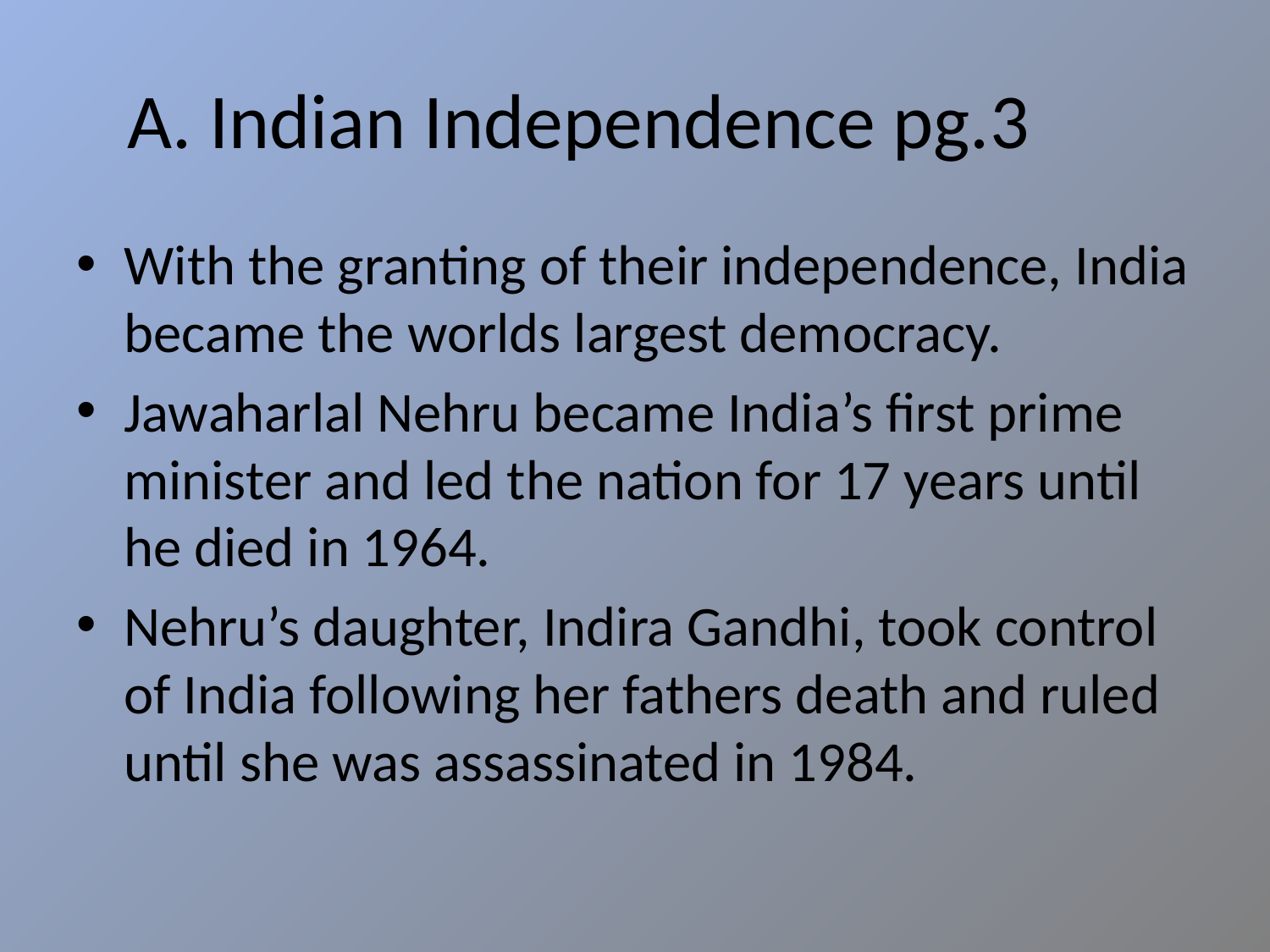

# A. Indian Independence pg.3
With the granting of their independence, India became the worlds largest democracy.
Jawaharlal Nehru became India’s first prime minister and led the nation for 17 years until he died in 1964.
Nehru’s daughter, Indira Gandhi, took control of India following her fathers death and ruled until she was assassinated in 1984.